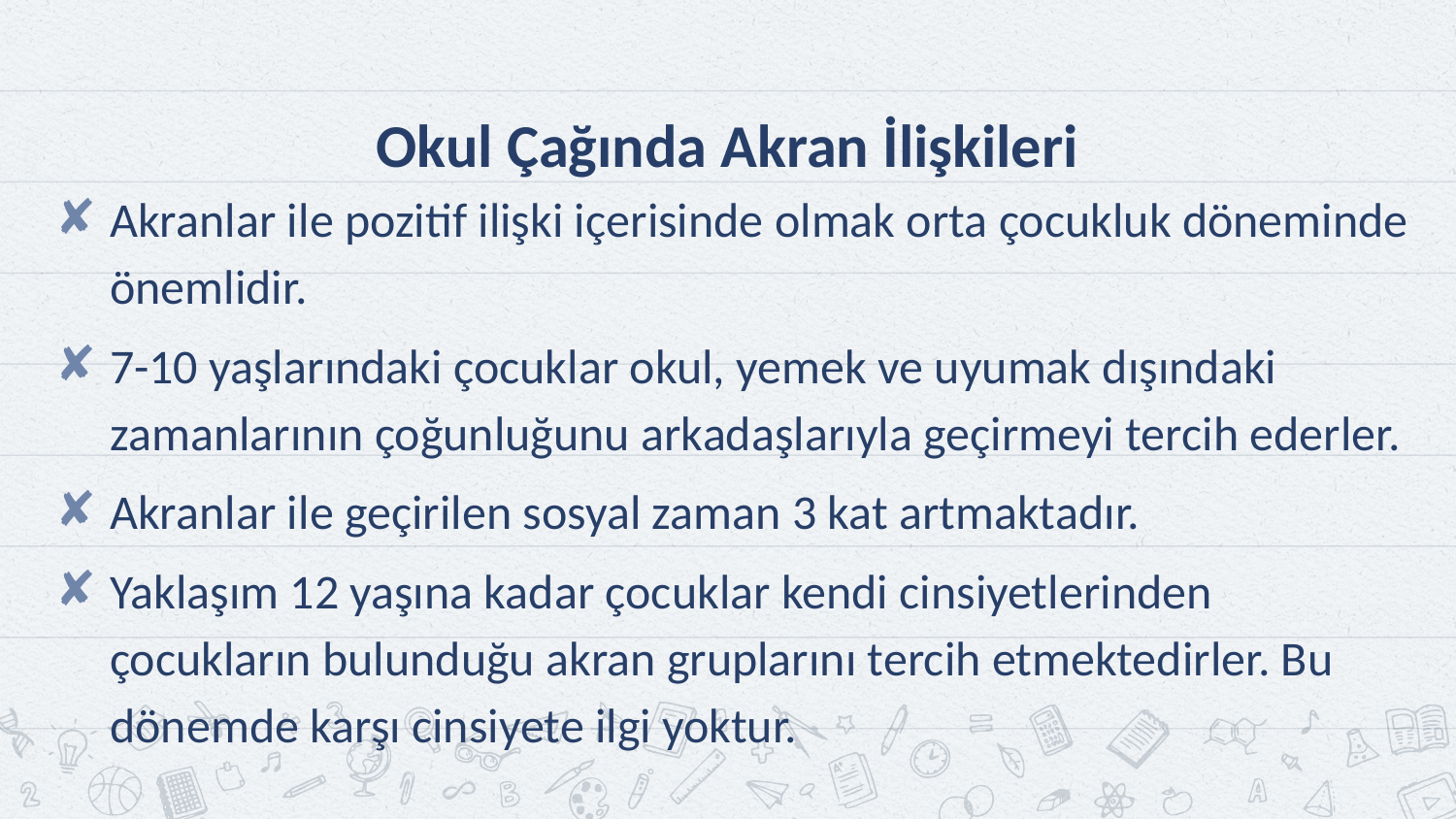

# Okul Çağında Akran İlişkileri
Akranlar ile pozitif ilişki içerisinde olmak orta çocukluk döneminde önemlidir.
7-10 yaşlarındaki çocuklar okul, yemek ve uyumak dışındaki zamanlarının çoğunluğunu arkadaşlarıyla geçirmeyi tercih ederler.
Akranlar ile geçirilen sosyal zaman 3 kat artmaktadır.
Yaklaşım 12 yaşına kadar çocuklar kendi cinsiyetlerinden çocukların bulunduğu akran gruplarını tercih etmektedirler. Bu dönemde karşı cinsiyete ilgi yoktur.